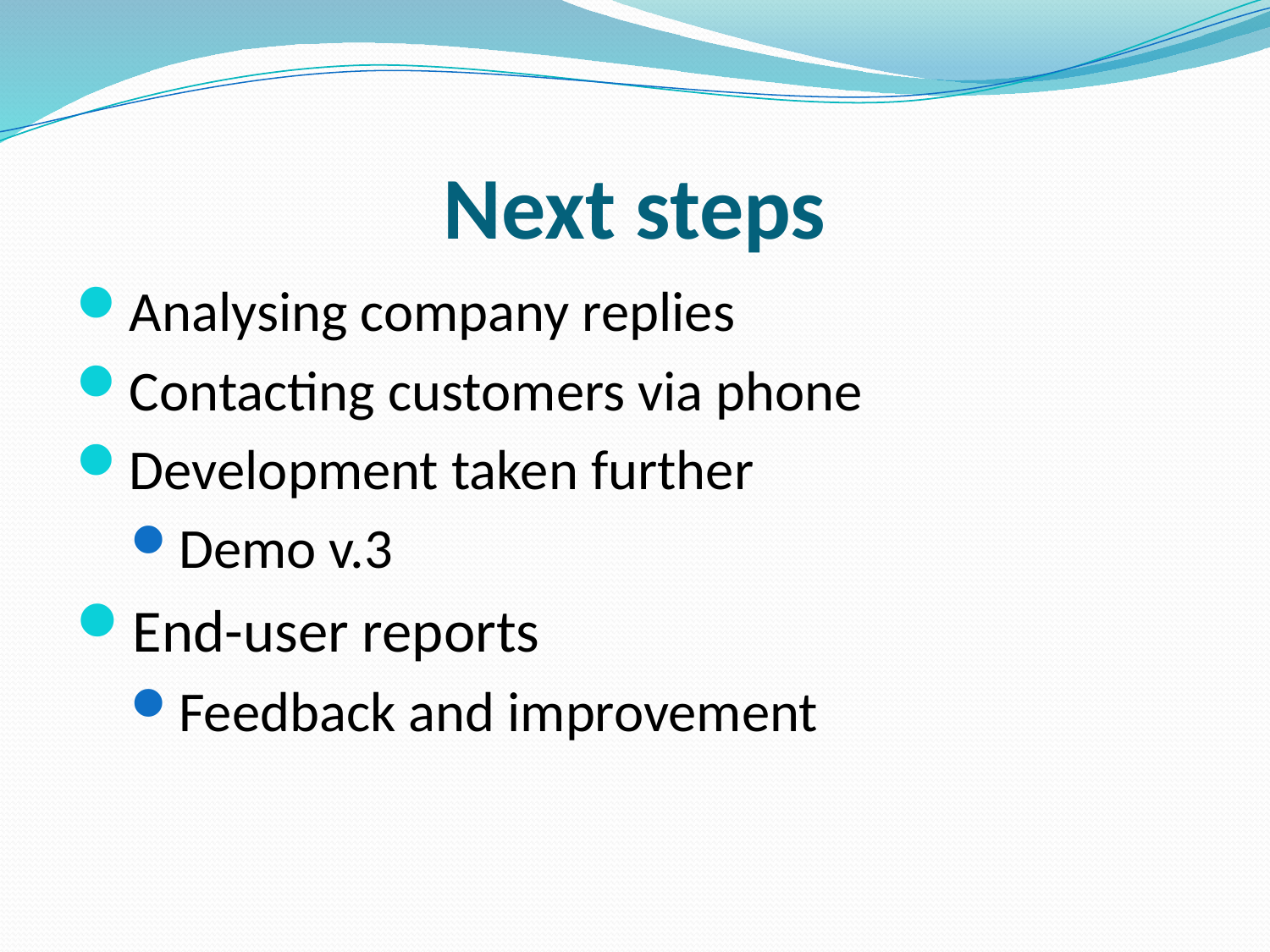

# Next steps
Analysing company replies
Contacting customers via phone
Development taken further
Demo v.3
End-user reports
Feedback and improvement